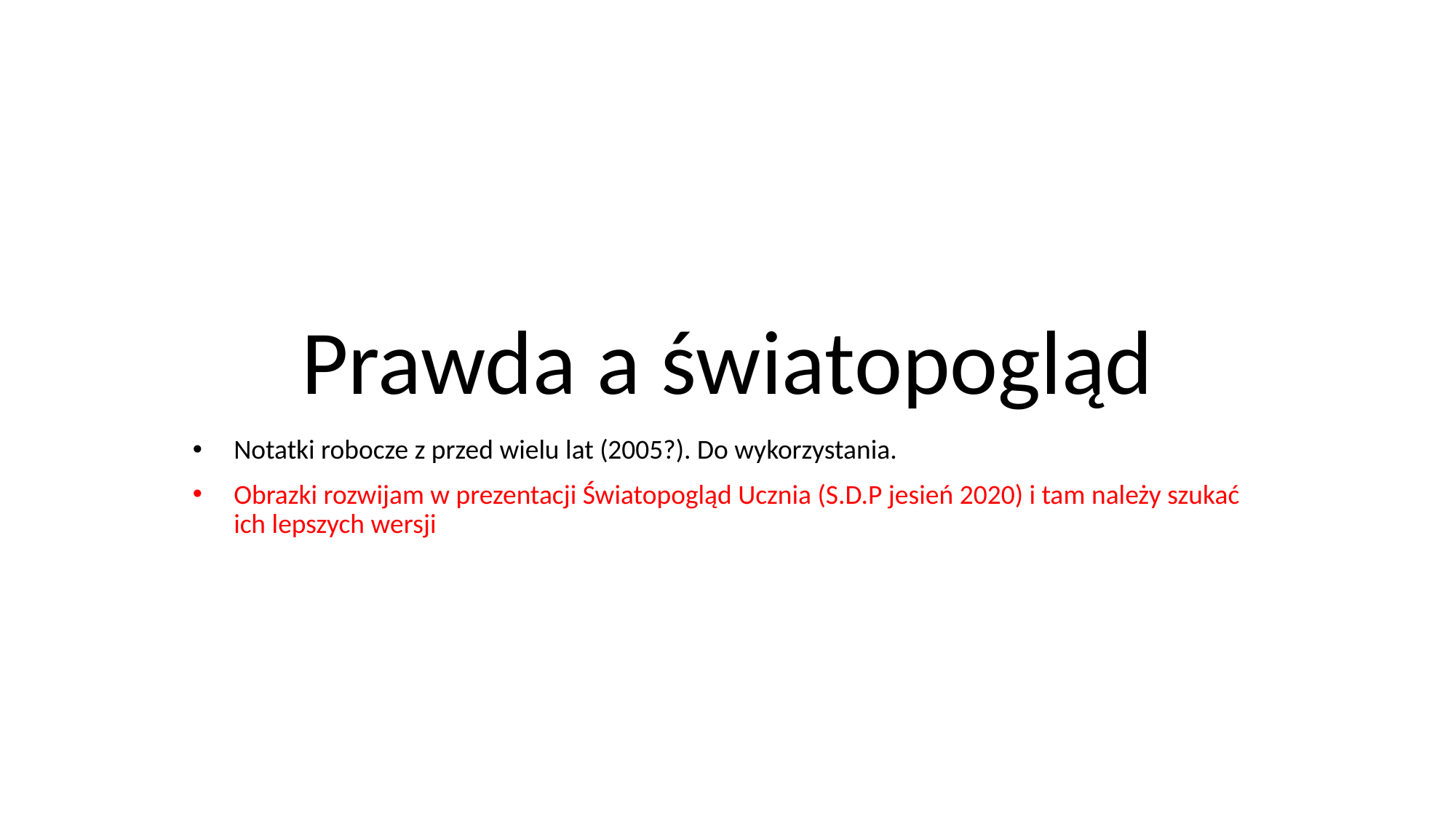

# Prawda a światopogląd
Notatki robocze z przed wielu lat (2005?). Do wykorzystania.
Obrazki rozwijam w prezentacji Światopogląd Ucznia (S.D.P jesień 2020) i tam należy szukać ich lepszych wersji